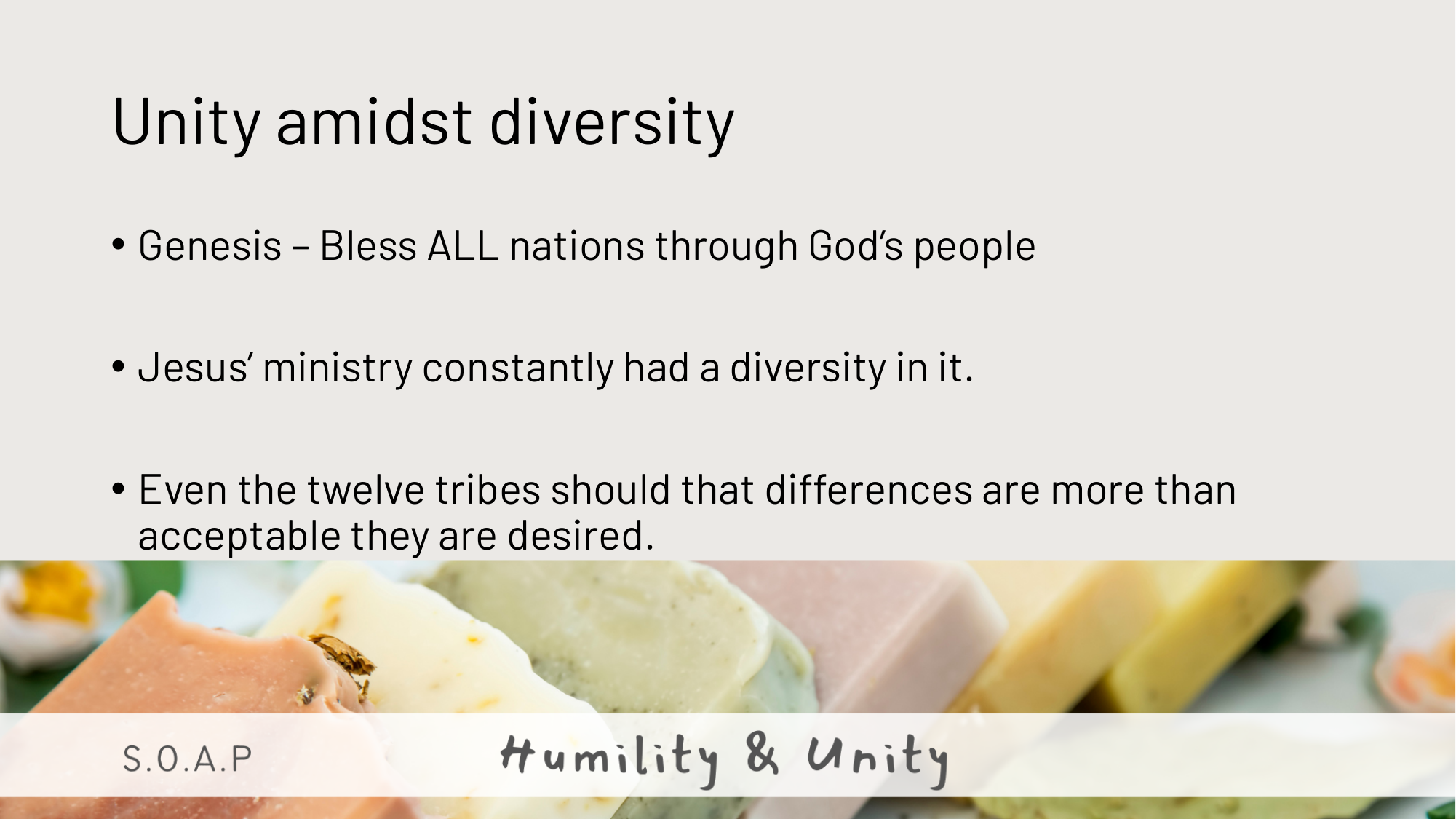

# Unity amidst diversity
Genesis – Bless ALL nations through God’s people

Jesus’ ministry constantly had a diversity in it.

Even the twelve tribes should that differences are more than acceptable they are desired.